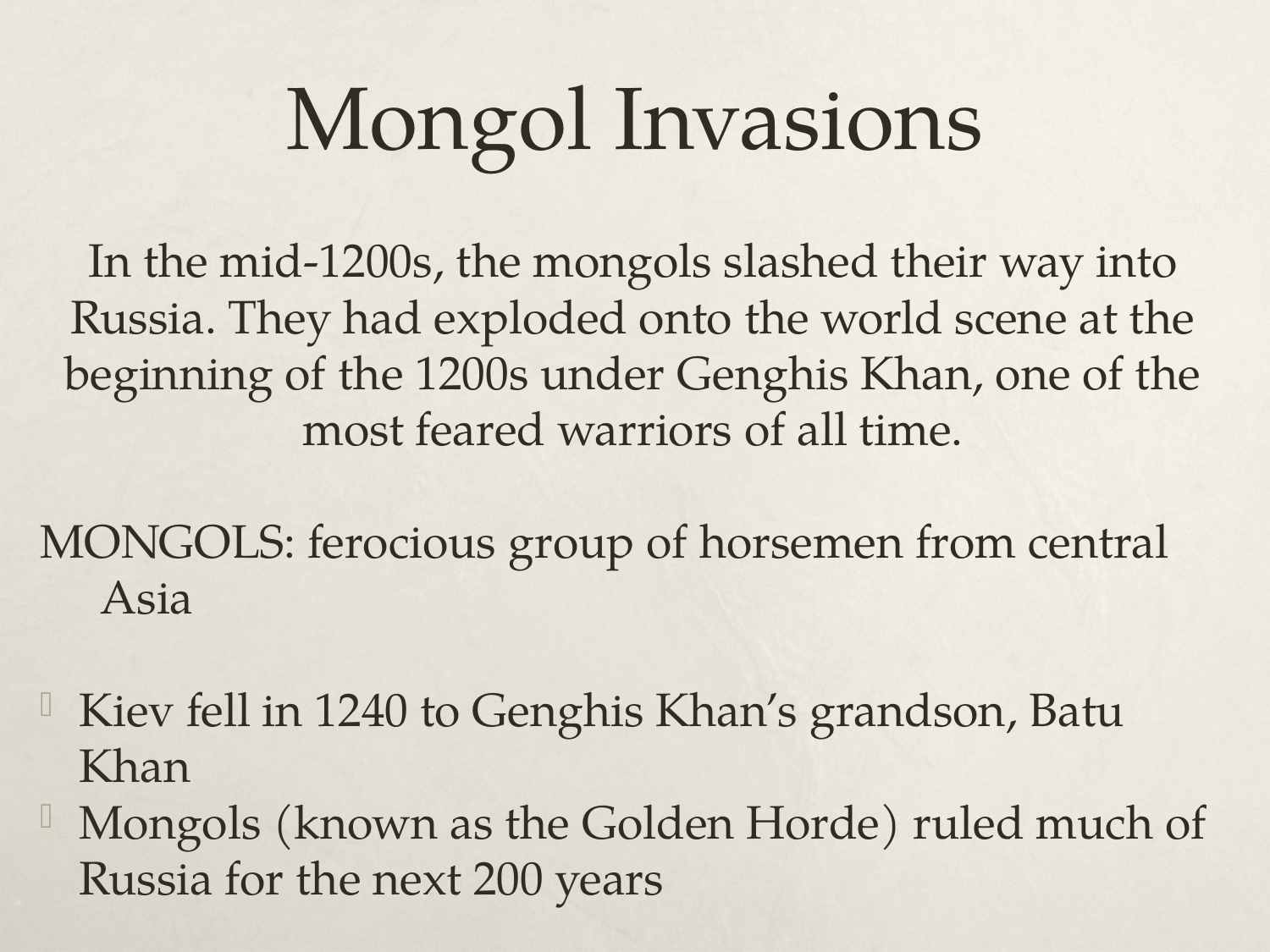

# Mongol Invasions
In the mid-1200s, the mongols slashed their way into Russia. They had exploded onto the world scene at the beginning of the 1200s under Genghis Khan, one of the most feared warriors of all time.

MONGOLS: ferocious group of horsemen from central Asia

Kiev fell in 1240 to Genghis Khan’s grandson, Batu Khan
Mongols (known as the Golden Horde) ruled much of Russia for the next 200 years